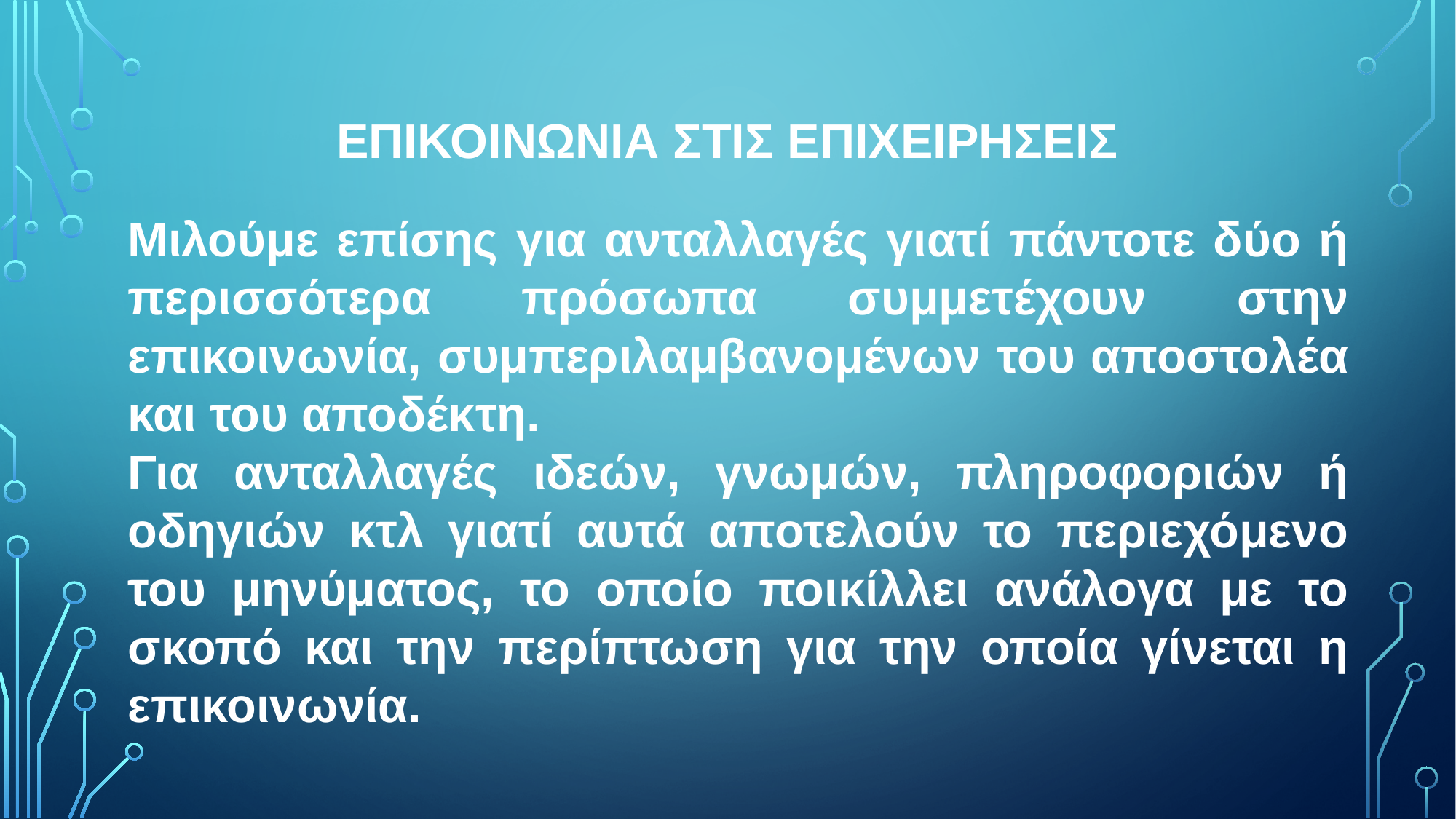

# ΕΠΙΚΟΙΝΩΝΙΑ στΙΣ ΕΠΙΧΕΙΡΗΣΕΙΣ
Μιλούμε επίσης για ανταλλαγές γιατί πάντοτε δύο ή περισσότερα πρόσωπα συμμετέχουν στην επικοινωνία, συμπεριλαμβανομένων του αποστολέα και του αποδέκτη.
Για ανταλλαγές ιδεών, γνωμών, πληροφοριών ή οδηγιών κτλ γιατί αυτά αποτελούν το περιεχόμενο του μηνύματος, το οποίο ποικίλλει ανάλογα με το σκοπό και την περίπτωση για την οποία γίνεται η επικοινωνία.